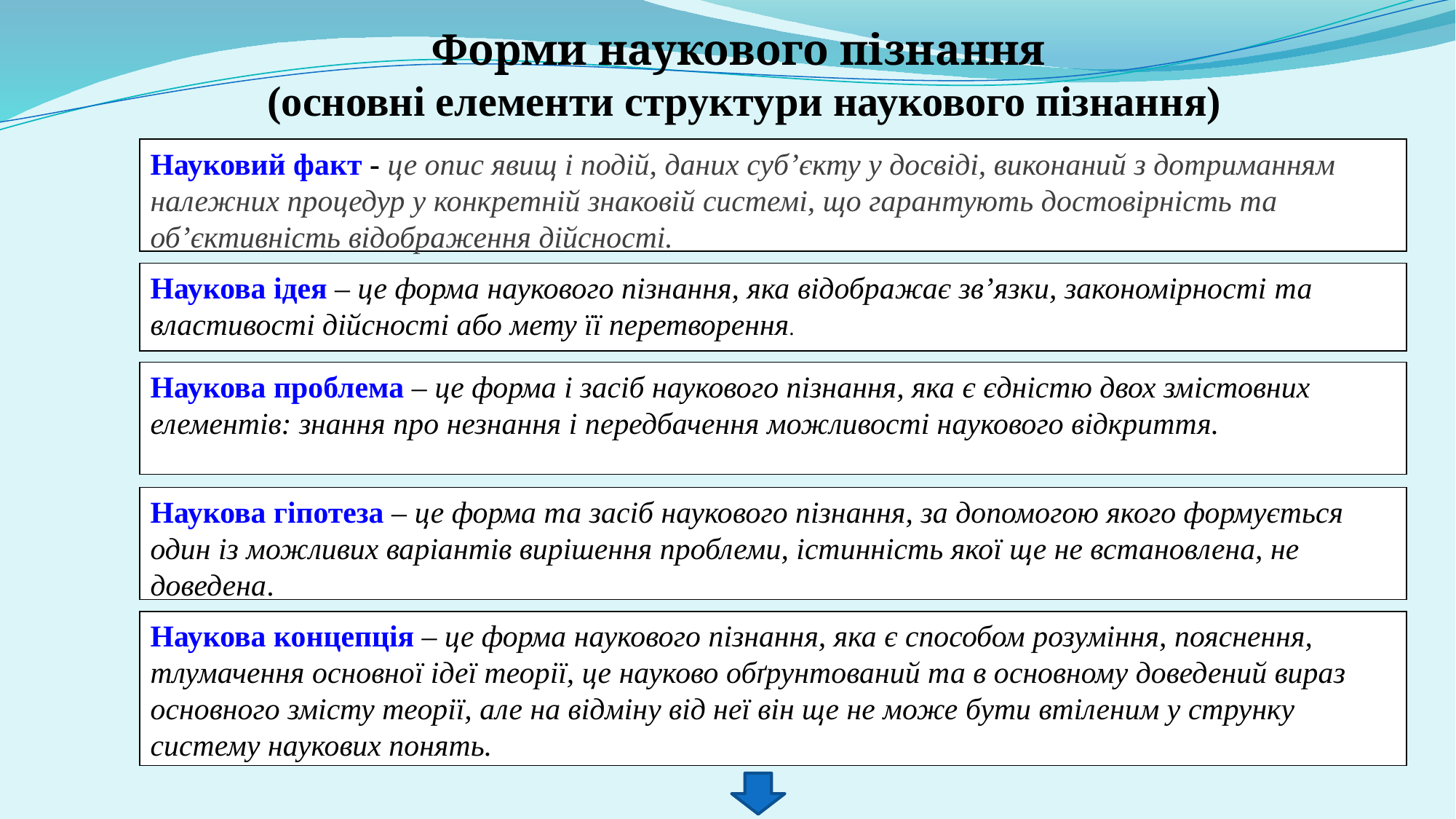

Форми наукового пізнання
(основні елементи структури наукового пізнання)

Науковий факт ‑ це опис явищ і подій, даних суб’єкту у досвіді, виконаний з дотриманням належних процедур у конкретній знаковій системі, що гарантують достовірність та об’єктивність відображення дійсності.
Наукова ідея – це форма наукового пізнання, яка відображає зв’язки, закономірності та властивості дійсності або мету її перетворення.
Наукова проблема – це форма і засіб наукового пізнання, яка є єдністю двох змістовних елементів: знання про незнання і передбачення можливості наукового відкриття.
Наукова гіпотеза – це форма та засіб наукового пізнання, за допомогою якого формується один із можливих варіантів вирішення проблеми, істинність якої ще не встановлена, не доведена.
Наукова концепція – це форма наукового пізнання, яка є способом розуміння, пояснення, тлумачення основної ідеї теорії, це науково обґрунтований та в основному доведений вираз основного змісту теорії, але на відміну від неї він ще не може бути втіленим у струнку систему наукових понять.